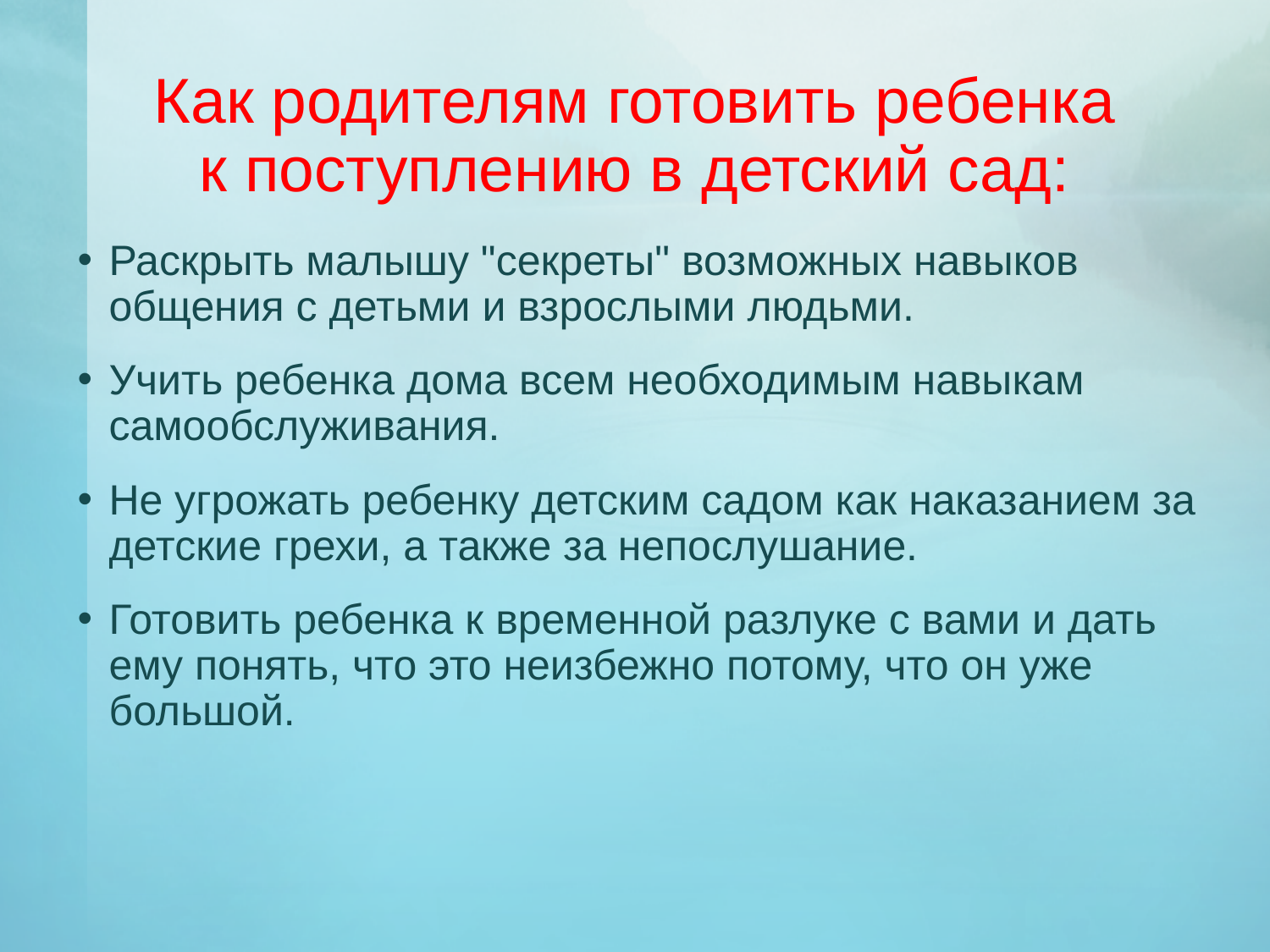

# Как родителям готовить ребенка к поступлению в детский сад:
Раскрыть малышу "секреты" возможных навыков общения с детьми и взрослыми людьми.
Учить ребенка дома всем необходимым навыкам самообслуживания.
Не угрожать ребенку детским садом как наказанием за детские грехи, а также за непослушание.
Готовить ребенка к временной разлуке с вами и дать ему понять, что это неизбежно потому, что он уже большой.